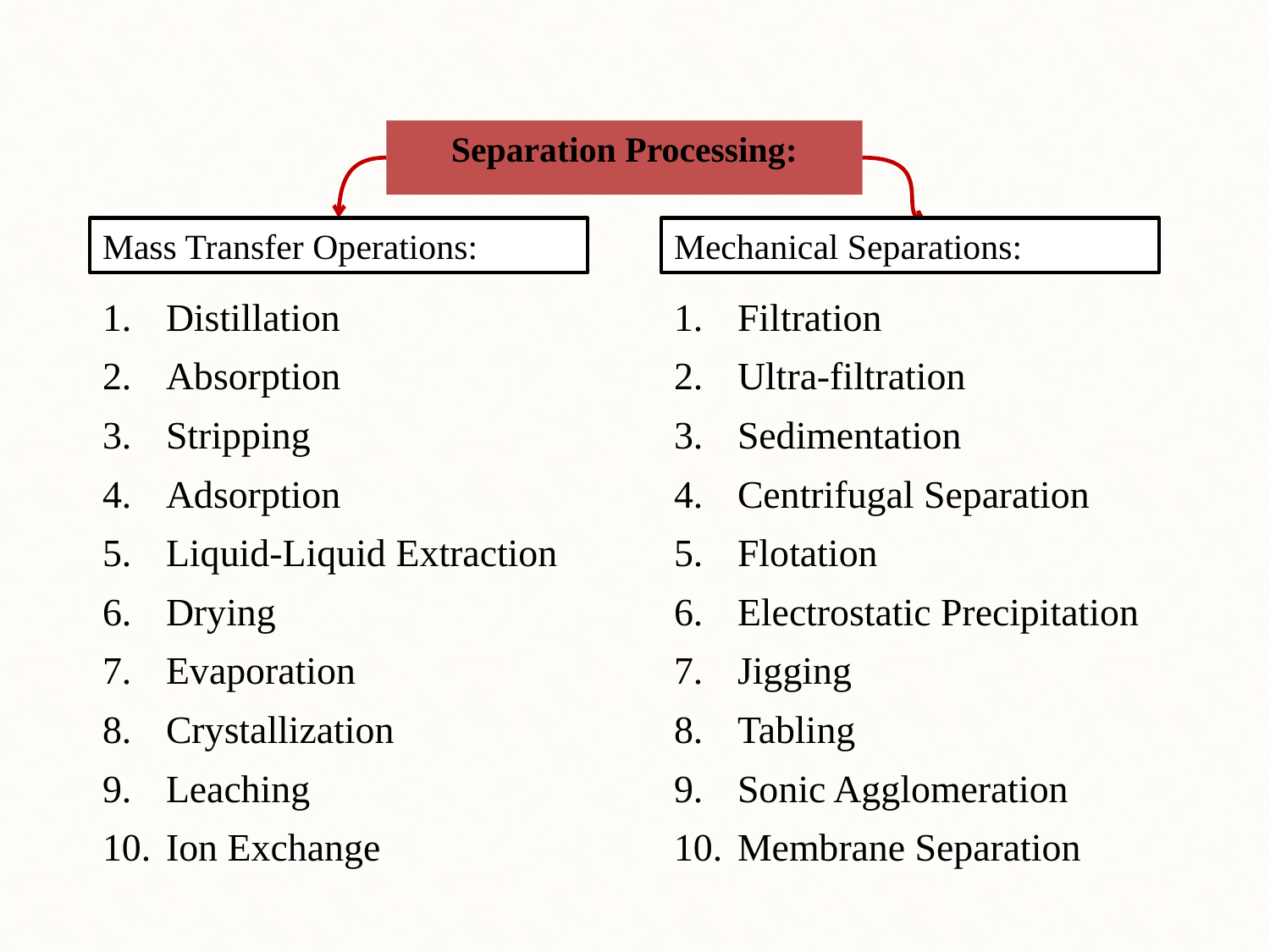

Separation Processing:
Mass Transfer Operations:
Mechanical Separations:
Distillation
Absorption
Stripping
Adsorption
Liquid-Liquid Extraction
Drying
Evaporation
Crystallization
Leaching
Ion Exchange
Filtration
Ultra-filtration
Sedimentation
Centrifugal Separation
Flotation
Electrostatic Precipitation
Jigging
Tabling
Sonic Agglomeration
Membrane Separation